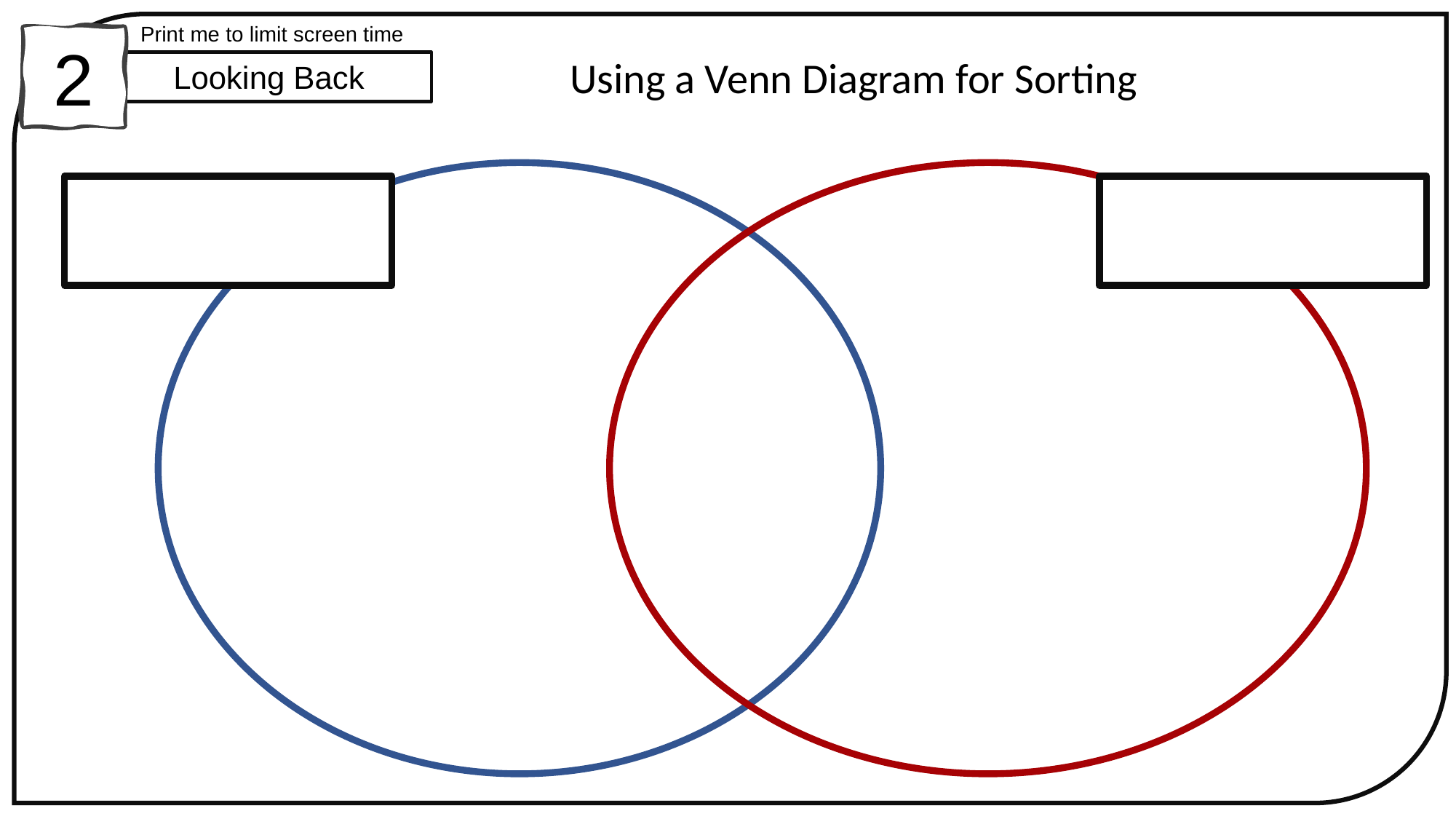

Print me to limit screen time
2
Using a Venn Diagram for Sorting
Looking Back